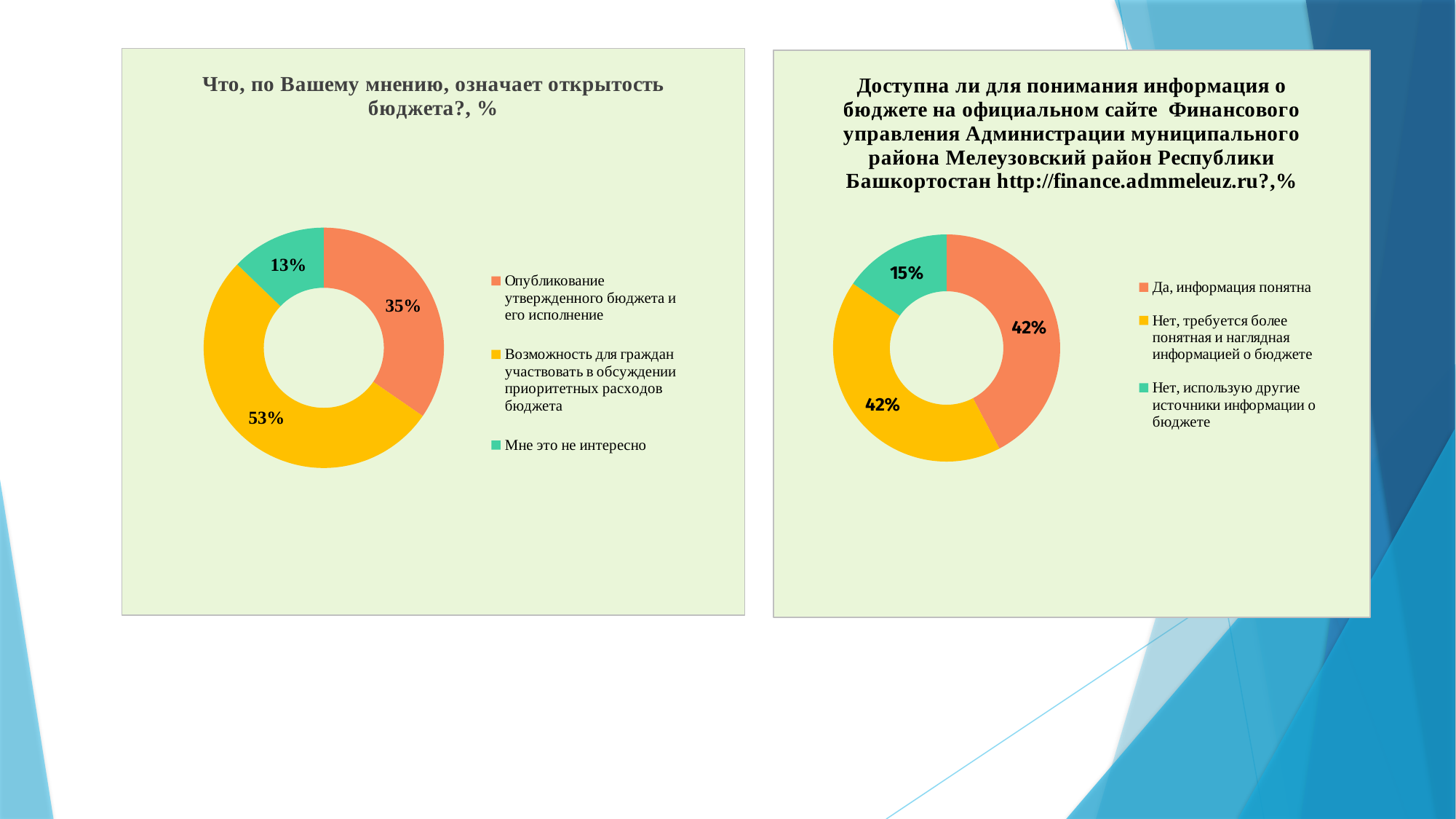

### Chart: Что, по Вашему мнению, означает открытость бюджета?, %

| Category | Столбец3 |
|---|---|
| Опубликование утвержденного бюджета и его исполнение | 34.6 |
| Возможность для граждан участвовать в обсуждении приоритетных расходов бюджета | 52.6 |
| Мне это не интересно | 12.8 |

### Chart: Доступна ли для понимания информация о бюджете на официальном сайте  Финансового управления Администрации муниципального района Мелеузовский район Республики Башкортостан http://finance.admmeleuz.ru?,%

| Category | Столбец3 |
|---|---|
| Да, информация понятна | 42.3 |
| Нет, требуется более понятная и наглядная информацией о бюджете | 42.3 |
| Нет, использую другие источники информации о бюджете | 15.4 |